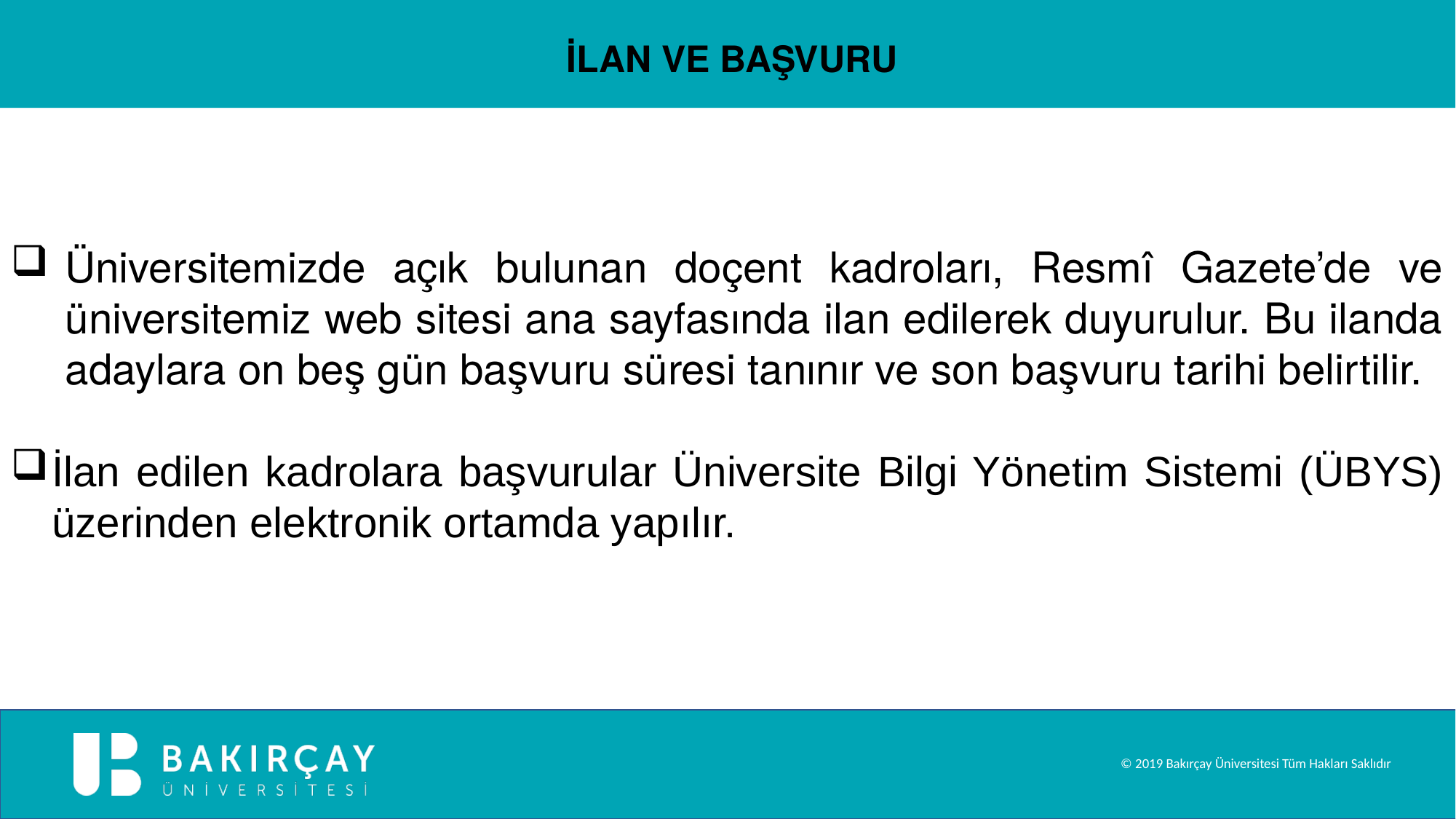

İLAN VE BAŞVURU

Üniversitemizde açık bulunan doçent kadroları, Resmî Gazete’de ve üniversitemiz web sitesi ana sayfasında ilan edilerek duyurulur. Bu ilanda adaylara on beş gün başvuru süresi tanınır ve son başvuru tarihi belirtilir.

İlan edilen kadrolara başvurular Üniversite Bilgi Yönetim Sistemi (ÜBYS) üzerinden elektronik ortamda yapılır.